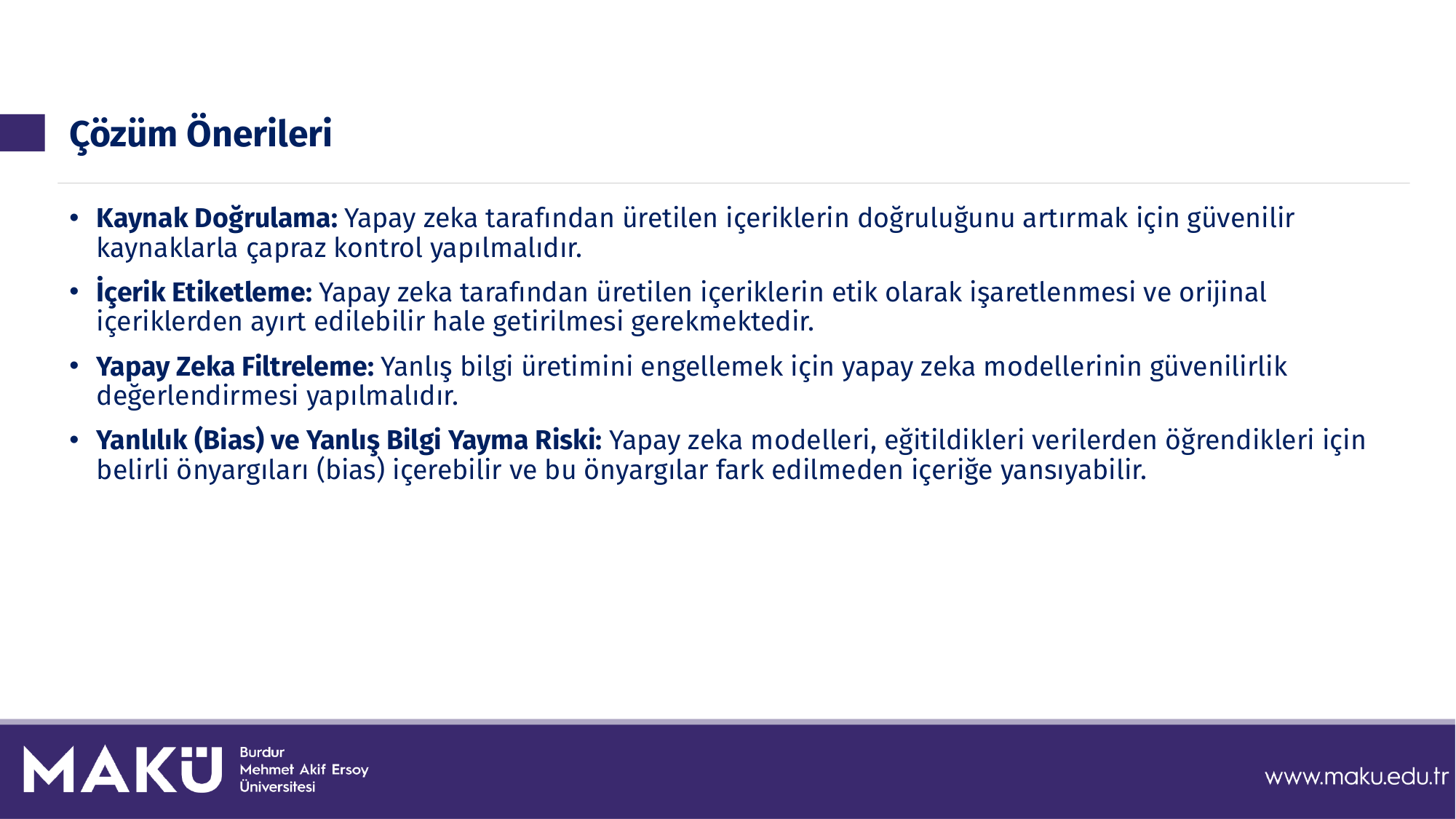

# Çözüm Önerileri
Kaynak Doğrulama: Yapay zeka tarafından üretilen içeriklerin doğruluğunu artırmak için güvenilir kaynaklarla çapraz kontrol yapılmalıdır.
İçerik Etiketleme: Yapay zeka tarafından üretilen içeriklerin etik olarak işaretlenmesi ve orijinal içeriklerden ayırt edilebilir hale getirilmesi gerekmektedir.
Yapay Zeka Filtreleme: Yanlış bilgi üretimini engellemek için yapay zeka modellerinin güvenilirlik değerlendirmesi yapılmalıdır.
Yanlılık (Bias) ve Yanlış Bilgi Yayma Riski: Yapay zeka modelleri, eğitildikleri verilerden öğrendikleri için belirli önyargıları (bias) içerebilir ve bu önyargılar fark edilmeden içeriğe yansıyabilir.